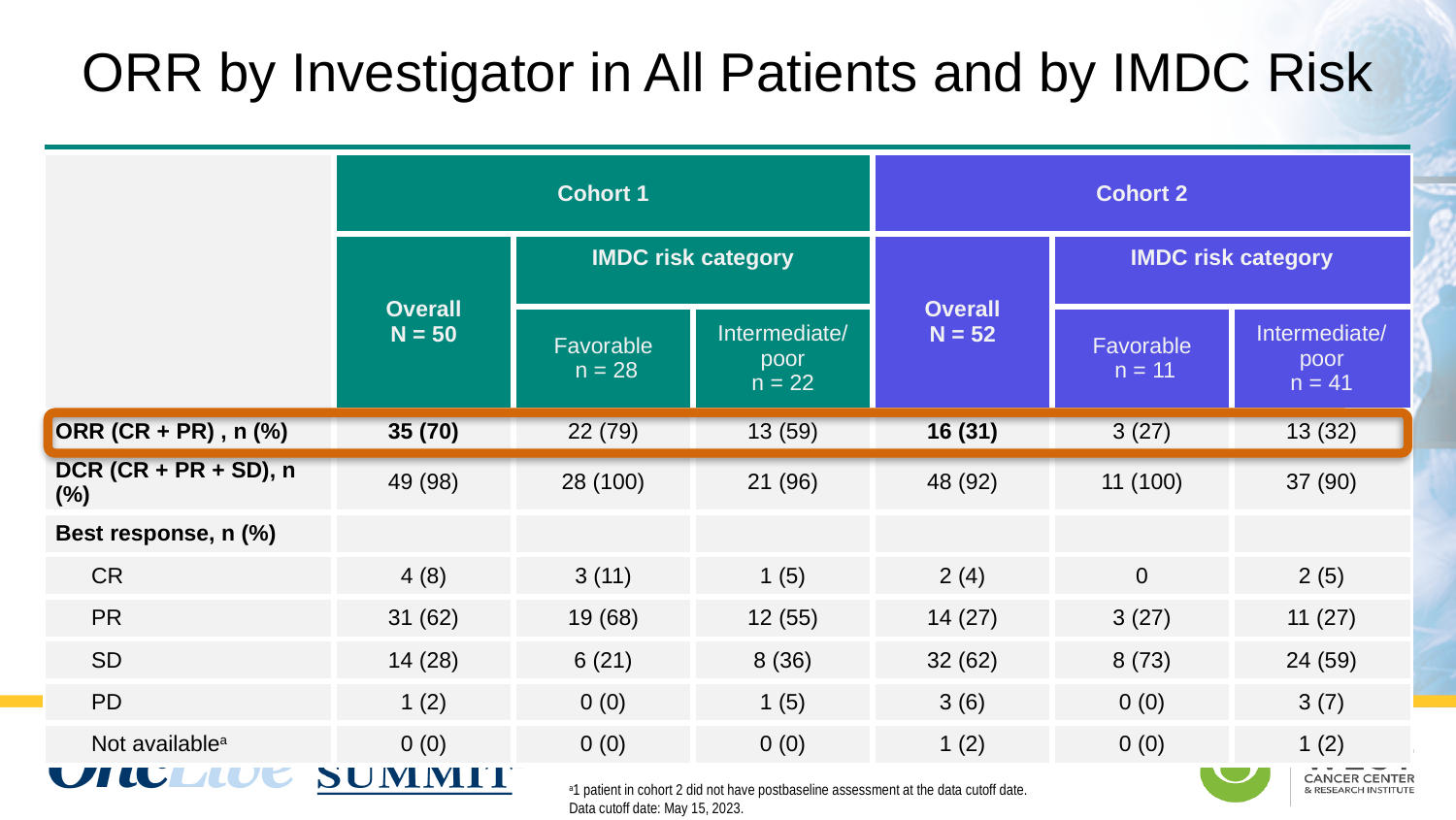

# ORR by Investigator in All Patients and by IMDC Risk
|  | Cohort 1 |  |  | Cohort 2 |  |  |
| --- | --- | --- | --- | --- | --- | --- |
| n (%) | Overall N = 50 | IMDC risk category |  | Overall N = 52 | IMDC risk category |  |
|  |  | Favorable n = 28 | Intermediate/ poor n = 22 |  | Favorable n = 11 | Intermediate/ poor n = 41 |
| ORR (CR + PR) , n (%) | 35 (70) | 22 (79) | 13 (59) | 16 (31) | 3 (27) | 13 (32) |
| DCR (CR + PR + SD), n (%) | 49 (98) | 28 (100) | 21 (96) | 48 (92) | 11 (100) | 37 (90) |
| Best response, n (%) |  |  |  |  |  |  |
| CR | 4 (8) | 3 (11) | 1 (5) | 2 (4) | 0 | 2 (5) |
| PR | 31 (62) | 19 (68) | 12 (55) | 14 (27) | 3 (27) | 11 (27) |
| SD | 14 (28) | 6 (21) | 8 (36) | 32 (62) | 8 (73) | 24 (59) |
| PD | 1 (2) | 0 (0) | 1 (5) | 3 (6) | 0 (0) | 3 (7) |
| Not availablea | 0 (0) | 0 (0) | 0 (0) | 1 (2) | 0 (0) | 1 (2) |

a1 patient in cohort 2 did not have postbaseline assessment at the data cutoff date.
Data cutoff date: May 15, 2023.